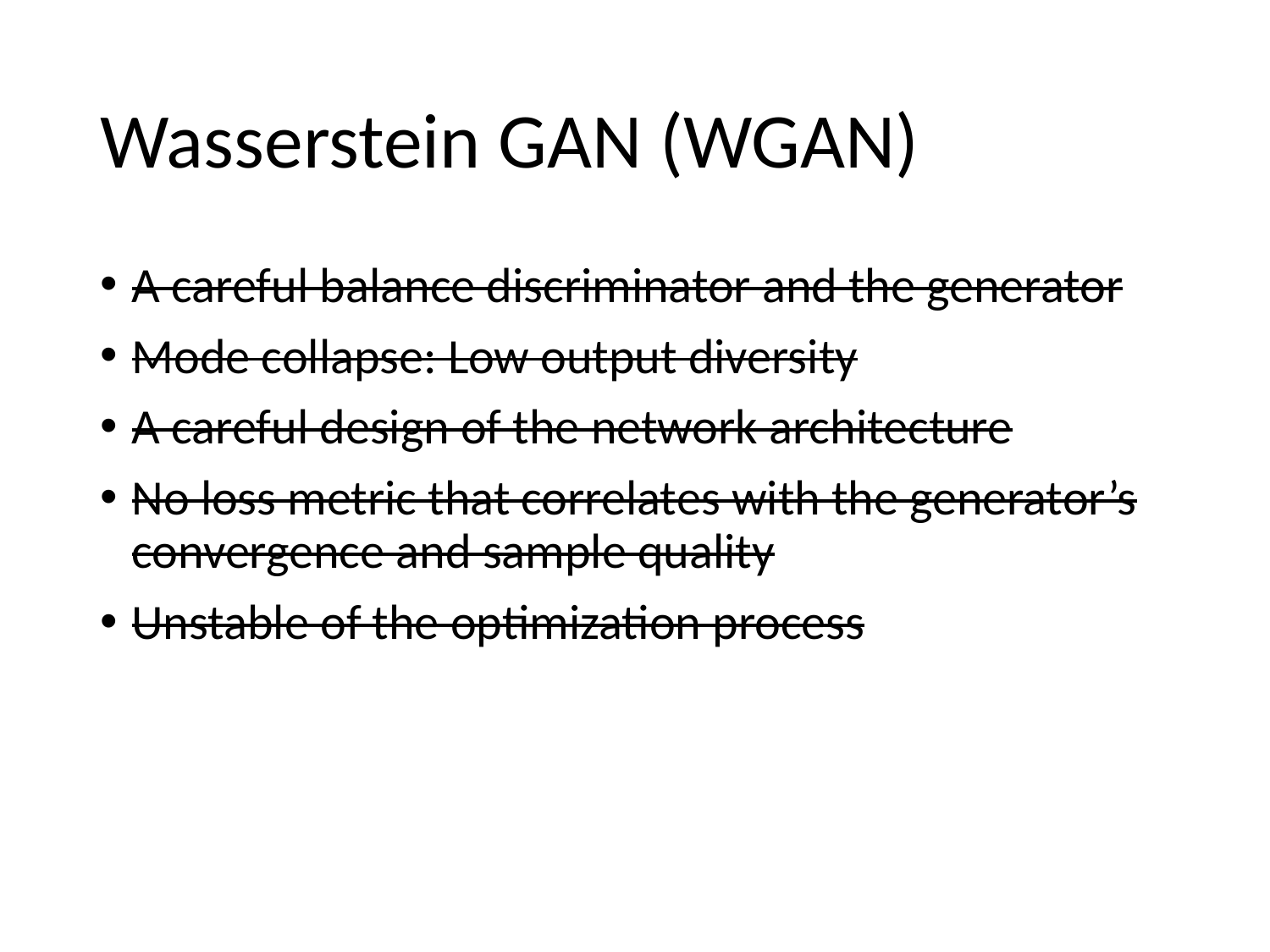

# Wasserstein GAN (WGAN)
A careful balance discriminator and the generator
Mode collapse: Low output diversity
A careful design of the network architecture
No loss metric that correlates with the generator’s convergence and sample quality
Unstable of the optimization process